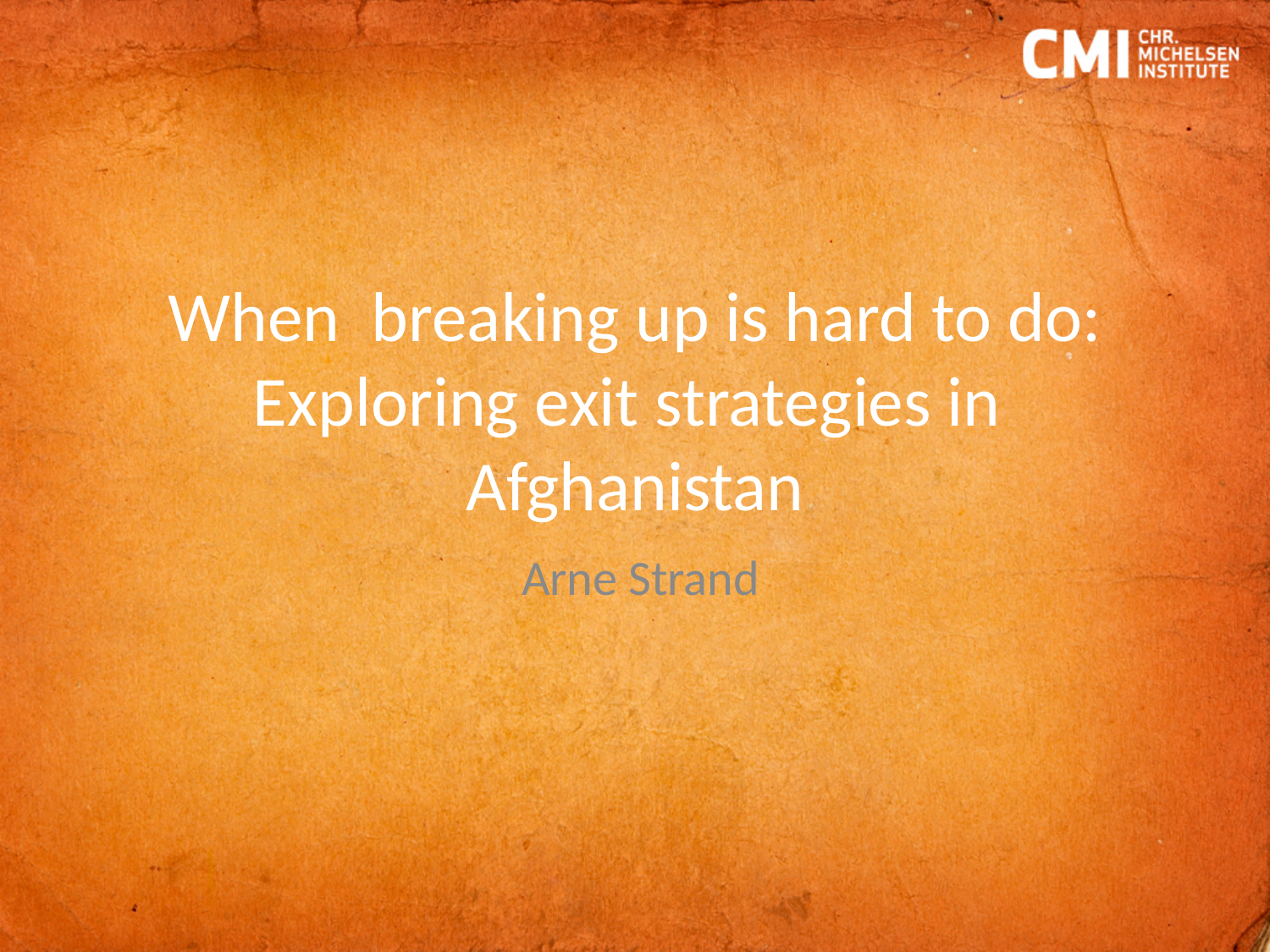

# When  breaking up is hard to do: Exploring exit strategies in Afghanistan
 Arne Strand